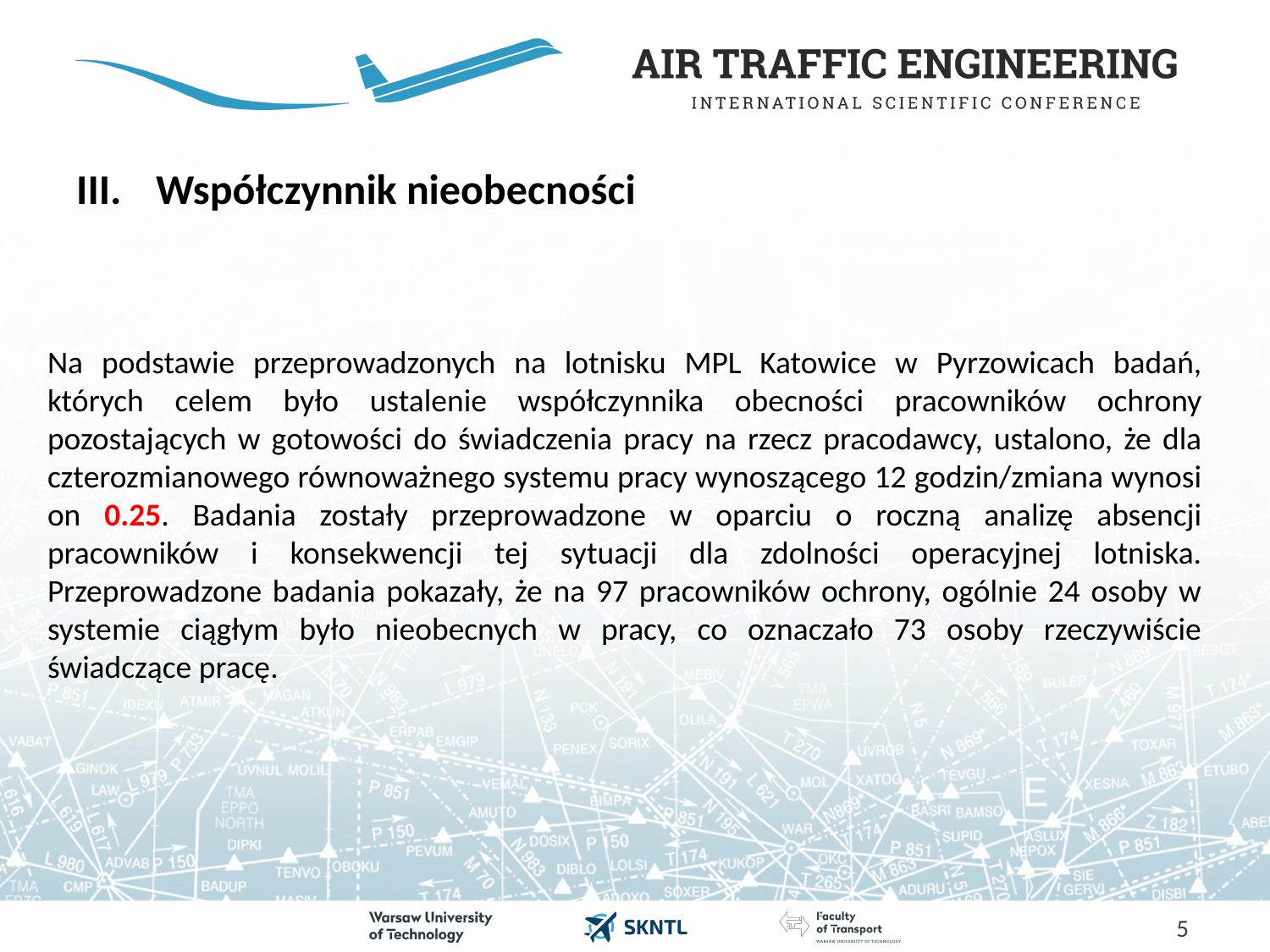

# Współczynnik nieobecności
Na podstawie przeprowadzonych na lotnisku MPL Katowice w Pyrzowicach badań, których celem było ustalenie współczynnika obecności pracowników ochrony pozostających w gotowości do świadczenia pracy na rzecz pracodawcy, ustalono, że dla czterozmianowego równoważnego systemu pracy wynoszącego 12 godzin/zmiana wynosi on 0.25. Badania zostały przeprowadzone w oparciu o roczną analizę absencji pracowników i konsekwencji tej sytuacji dla zdolności operacyjnej lotniska. Przeprowadzone badania pokazały, że na 97 pracowników ochrony, ogólnie 24 osoby w systemie ciągłym było nieobecnych w pracy, co oznaczało 73 osoby rzeczywiście świadczące pracę.
5